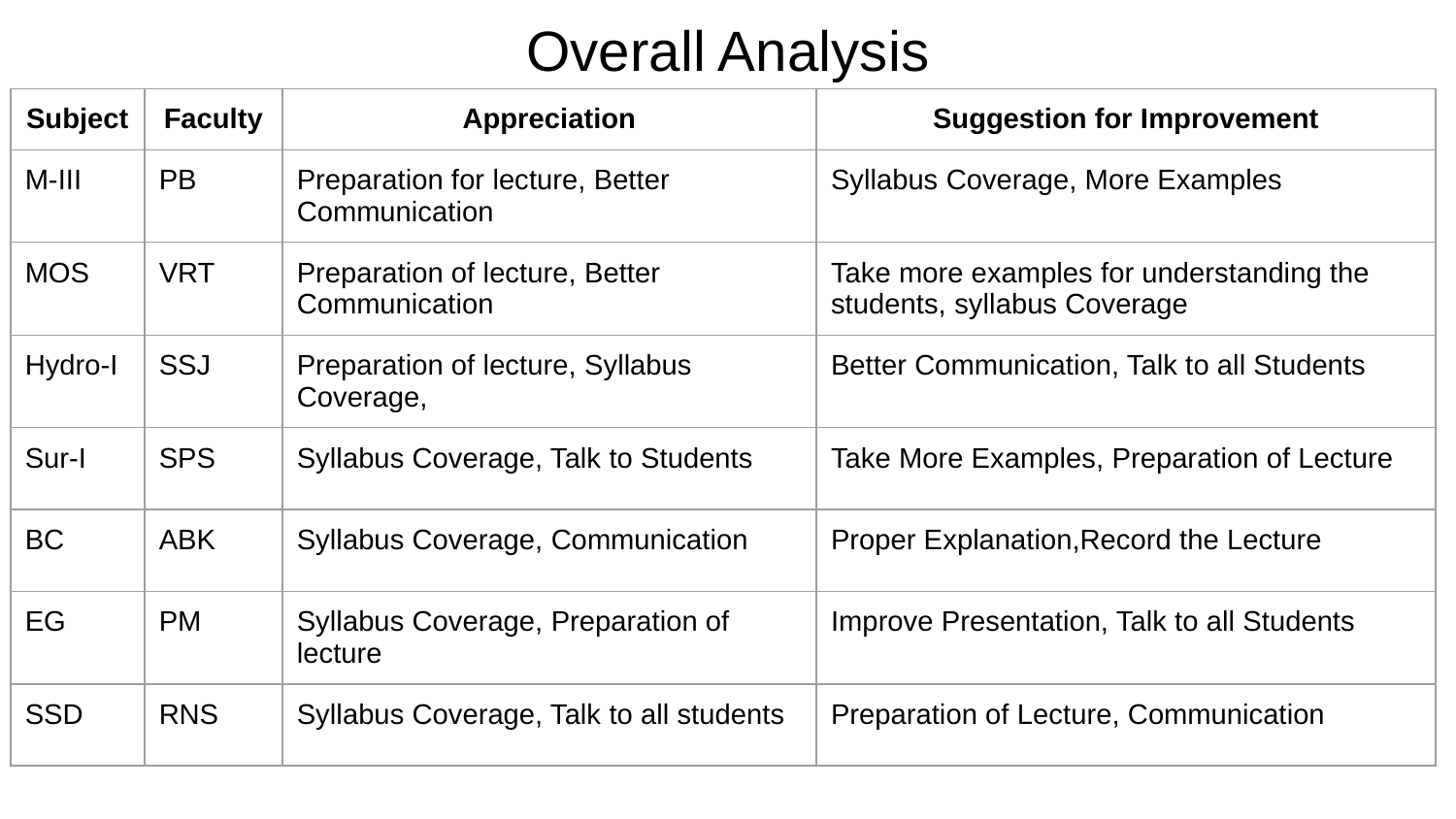

# Overall Analysis

| Subject | Faculty | Appreciation | Suggestion for Improvement |
| --- | --- | --- | --- |
| M-III | PB | Preparation for lecture, Better Communication | Syllabus Coverage, More Examples |
| MOS | VRT | Preparation of lecture, Better Communication | Take more examples for understanding the students, syllabus Coverage |
| Hydro-I | SSJ | Preparation of lecture, Syllabus Coverage, | Better Communication, Talk to all Students |
| Sur-I | SPS | Syllabus Coverage, Talk to Students | Take More Examples, Preparation of Lecture |
| BC | ABK | Syllabus Coverage, Communication | Proper Explanation,Record the Lecture |
| EG | PM | Syllabus Coverage, Preparation of lecture | Improve Presentation, Talk to all Students |
| SSD | RNS | Syllabus Coverage, Talk to all students | Preparation of Lecture, Communication |